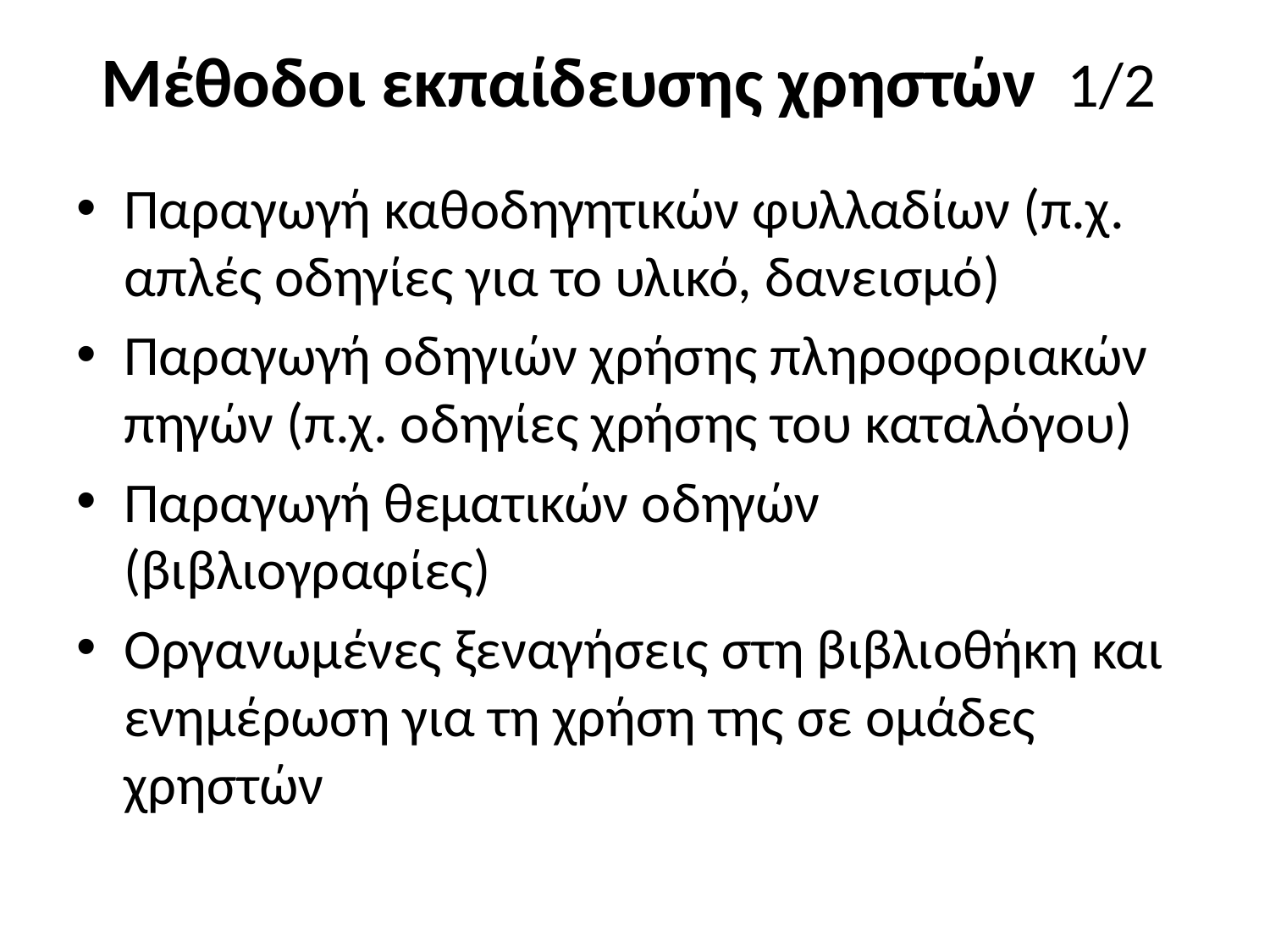

# Μέθοδοι εκπαίδευσης χρηστών  1/2
Παραγωγή καθοδηγητικών φυλλαδίων (π.χ. απλές οδηγίες για το υλικό, δανεισμό)
Παραγωγή οδηγιών χρήσης πληροφοριακών πηγών (π.χ. οδηγίες χρήσης του καταλόγου)
Παραγωγή θεματικών οδηγών (βιβλιογραφίες)
Οργανωμένες ξεναγήσεις στη βιβλιοθήκη και ενημέρωση για τη χρήση της σε ομάδες χρηστών